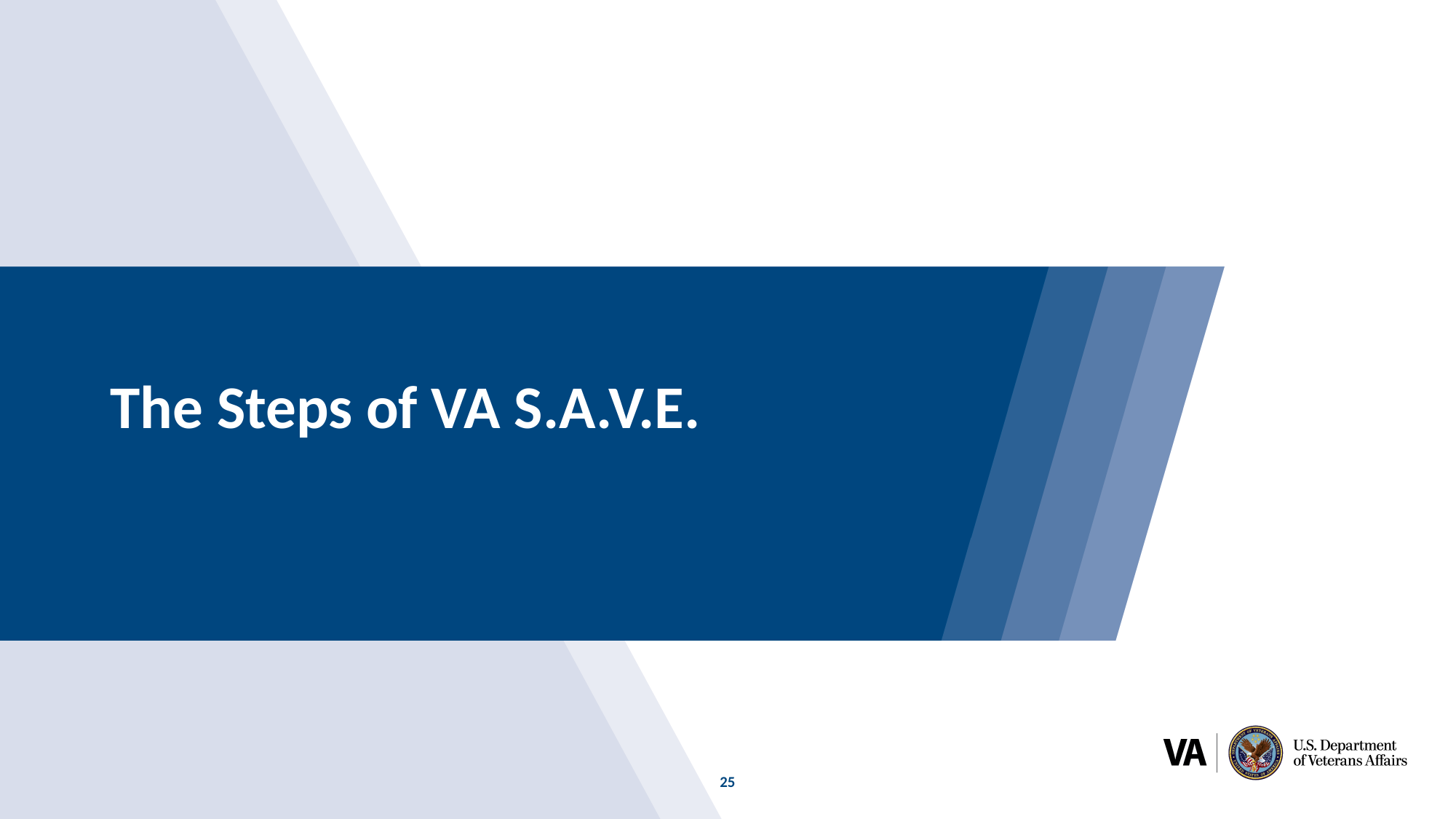

# The Steps of VA S.A.V.E.
25